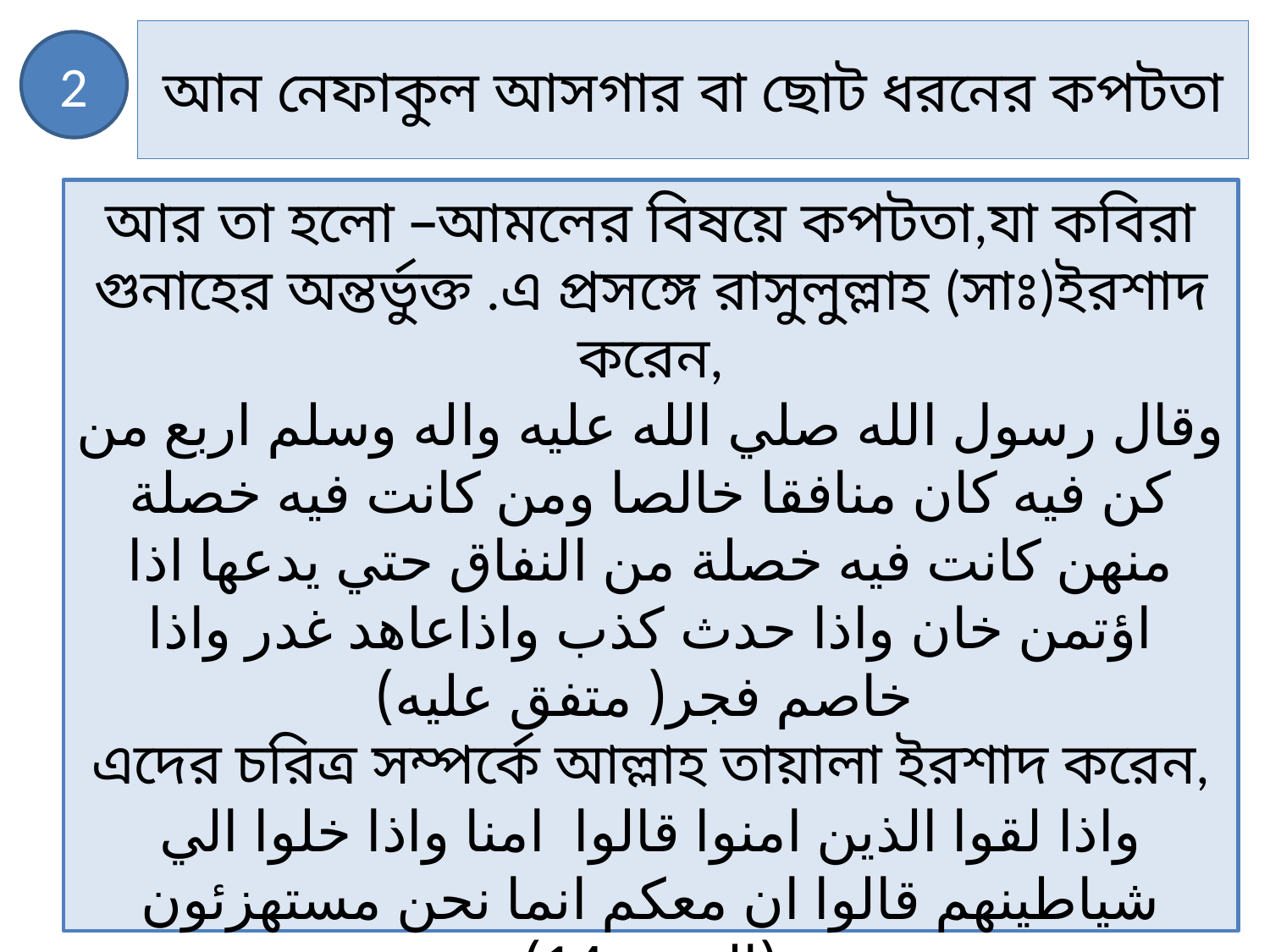

# আন নেফাকুল আসগার বা ছোট ধরনের কপটতা
2
আর তা হলো –আমলের বিষয়ে কপটতা,যা কবিরা গুনাহের অন্তর্ভুক্ত .এ প্রসঙ্গে রাসুলুল্লাহ (সাঃ)ইরশাদ করেন,
وقال رسول الله صلي الله عليه واله وسلم اربع من كن فيه كان منافقا خالصا ومن كانت فيه خصلة منهن كانت فيه خصلة من النفاق حتي يدعها اذا اؤتمن خان واذا حدث كذب واذاعاهد غدر واذا خاصم فجر( متفق عليه)
এদের চরিত্র সম্পর্কে আল্লাহ তায়ালা ইরশাদ করেন,
واذا لقوا الذين امنوا قالوا  امنا واذا خلوا الي شياطينهم قالوا ان معكم انما نحن مستهزئون (البقرة 14)